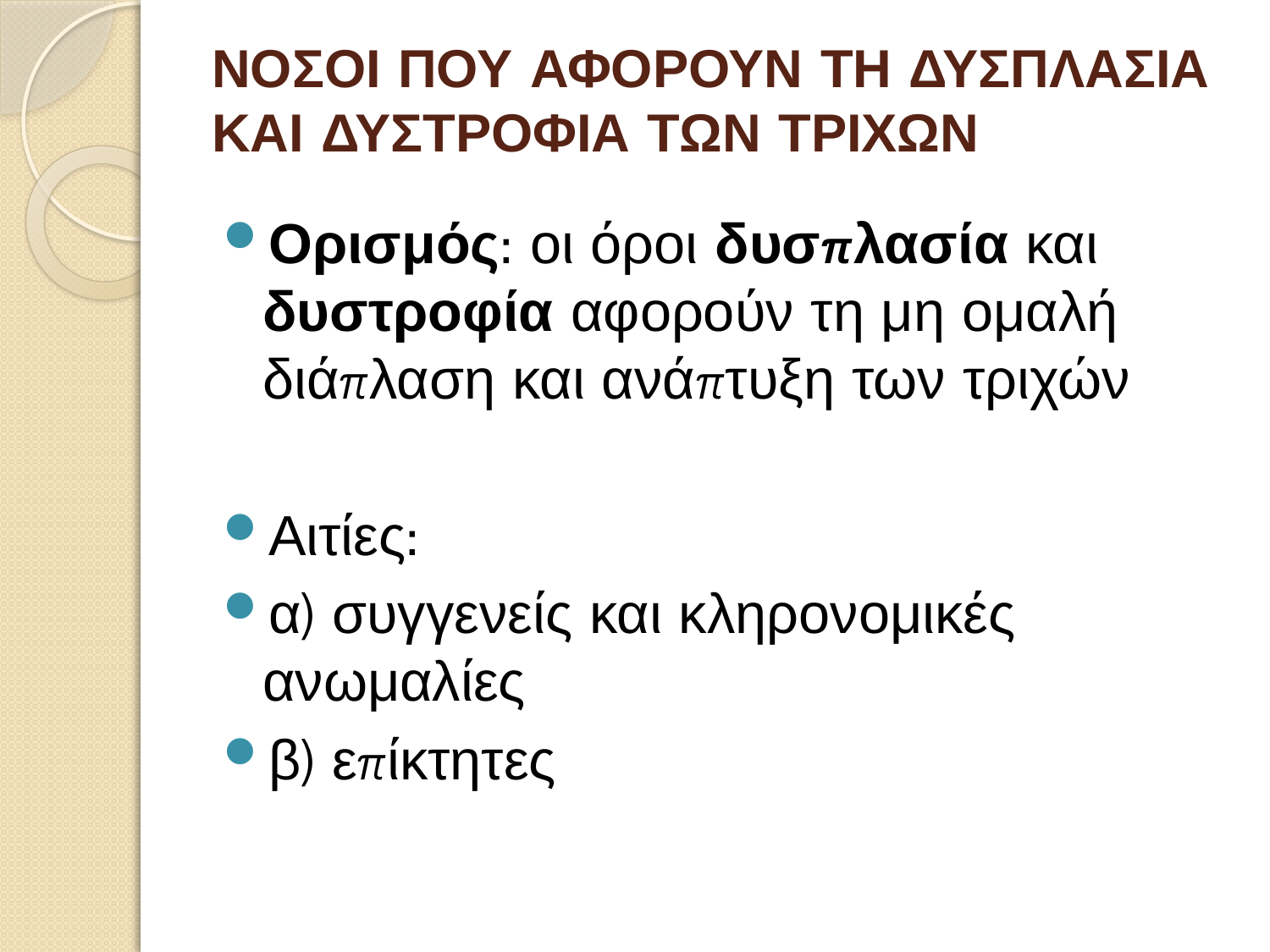

# ΝΟΣΟΙ ΠΟΥ ΑΦΟΡΟΥΝ ΤΗ ΔΥΣΠΛΑΣΙΑ ΚΑΙ ΔΥΣΤΡΟΦΙΑ ΤΩΝ ΤΡΙΧΩΝ
Ορισμός: οι όροι δυσπλασία και δυστροφία αφορούν τη μη ομαλή διάπλαση και ανάπτυξη των τριχών

Αιτίες:
α) συγγενείς και κληρονομικές ανωμαλίες
β) επίκτητες